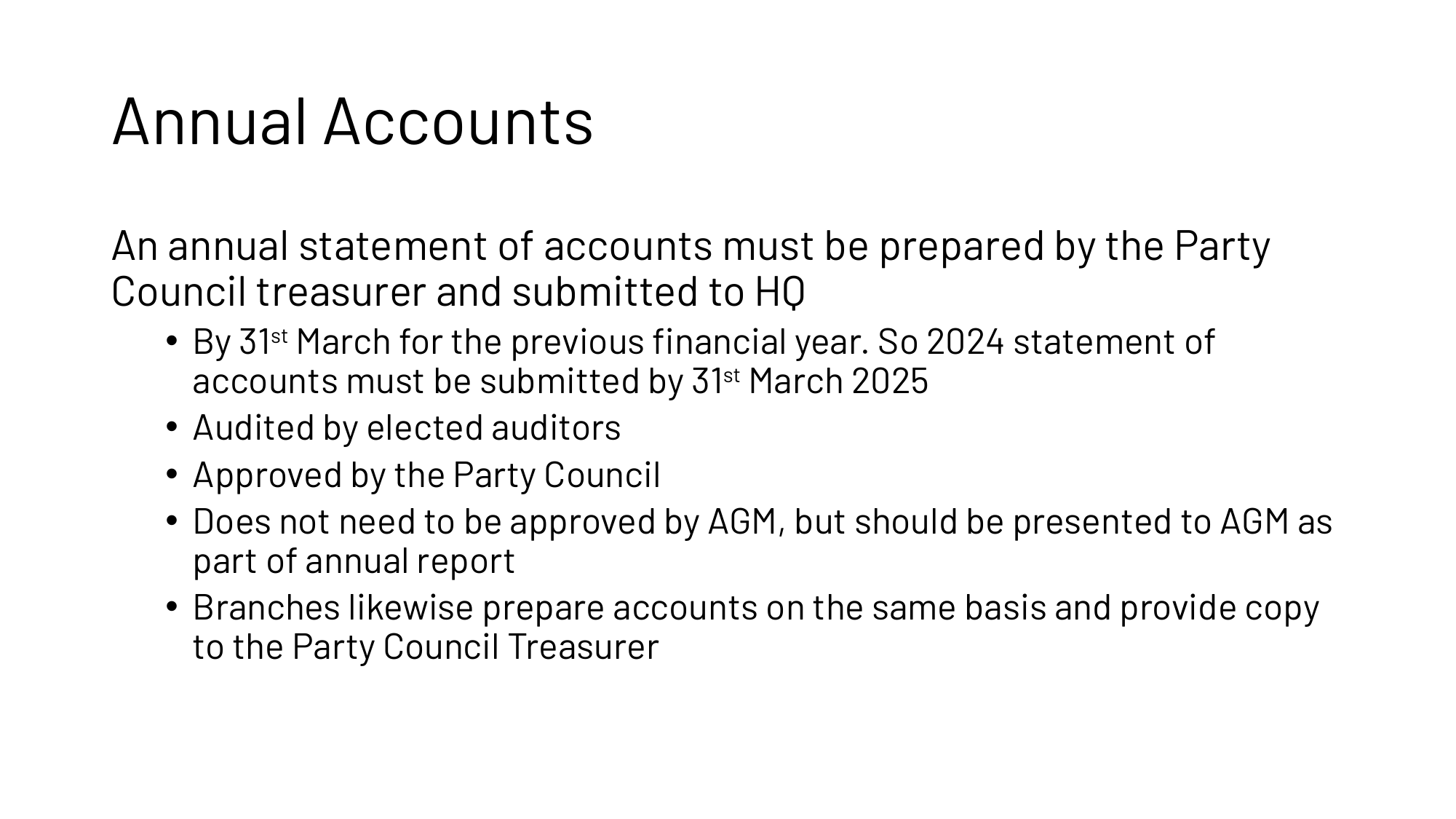

# Annual Accounts
An annual statement of accounts must be prepared by the Party Council treasurer and submitted to HQ
By 31st March for the previous financial year. So 2024 statement of accounts must be submitted by 31st March 2025
Audited by elected auditors
Approved by the Party Council
Does not need to be approved by AGM, but should be presented to AGM as part of annual report
Branches likewise prepare accounts on the same basis and provide copy to the Party Council Treasurer